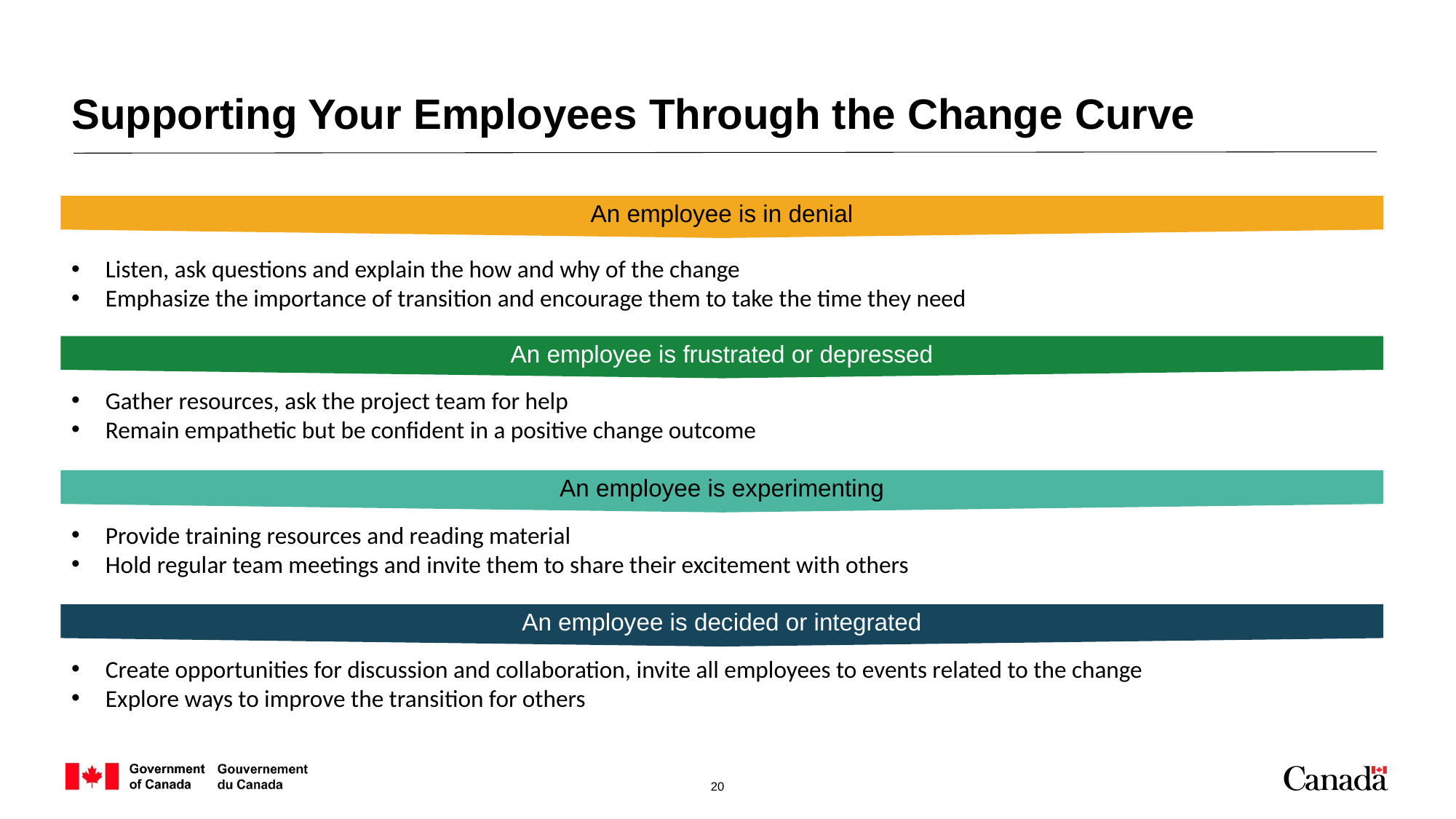

# Supporting Your Employees Through the Change Curve
An employee is in denial
Listen, ask questions and explain the how and why of the change
Emphasize the importance of transition and encourage them to take the time they need
An employee is frustrated or depressed
Gather resources, ask the project team for help
Remain empathetic but be confident in a positive change outcome
An employee is experimenting
Provide training resources and reading material
Hold regular team meetings and invite them to share their excitement with others
An employee is decided or integrated
Create opportunities for discussion and collaboration, invite all employees to events related to the change
Explore ways to improve the transition for others